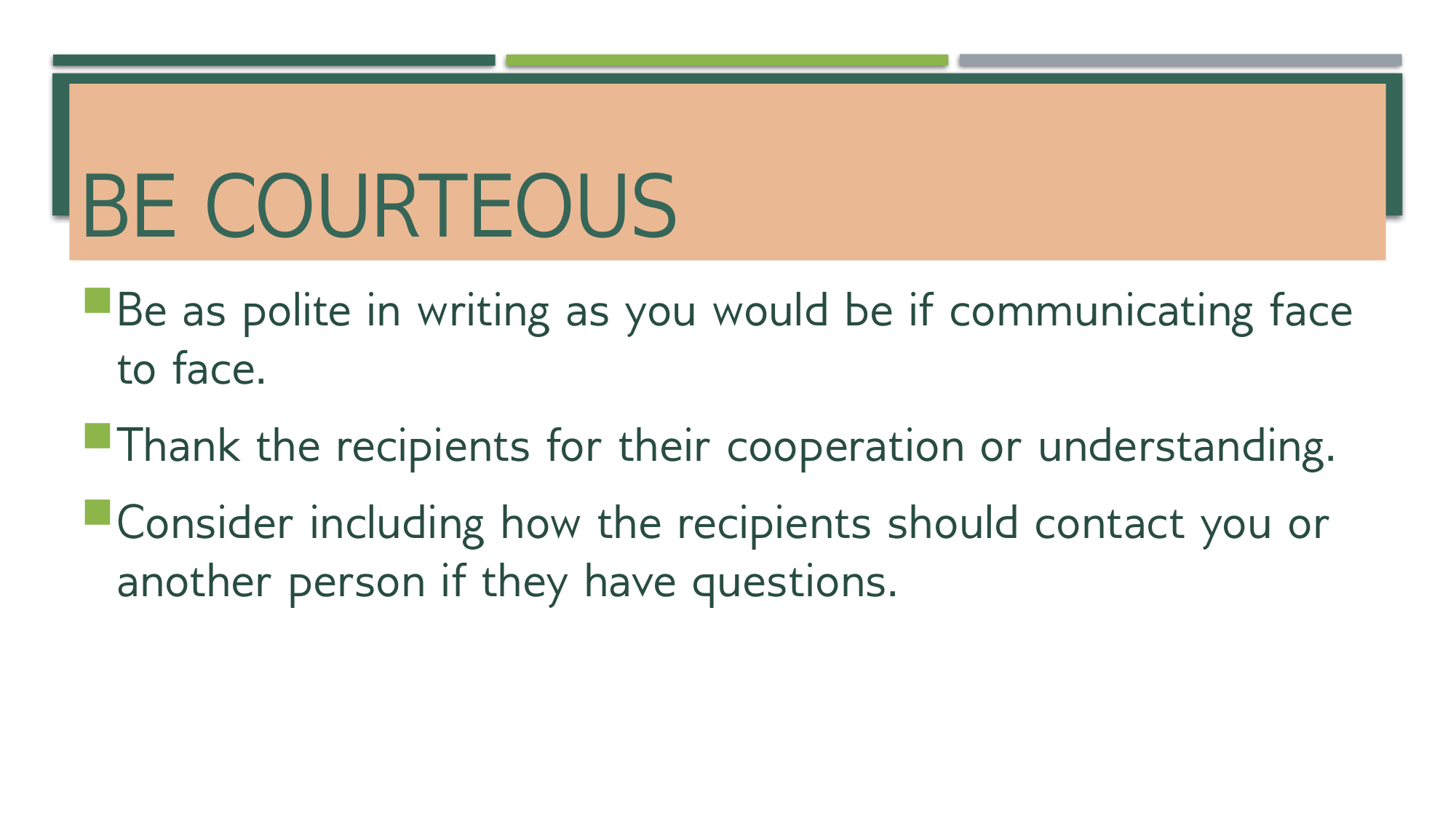

# Be Courteous
Be as polite in writing as you would be if communicating face to face.
Thank the recipients for their cooperation or understanding.
Consider including how the recipients should contact you or another person if they have questions.